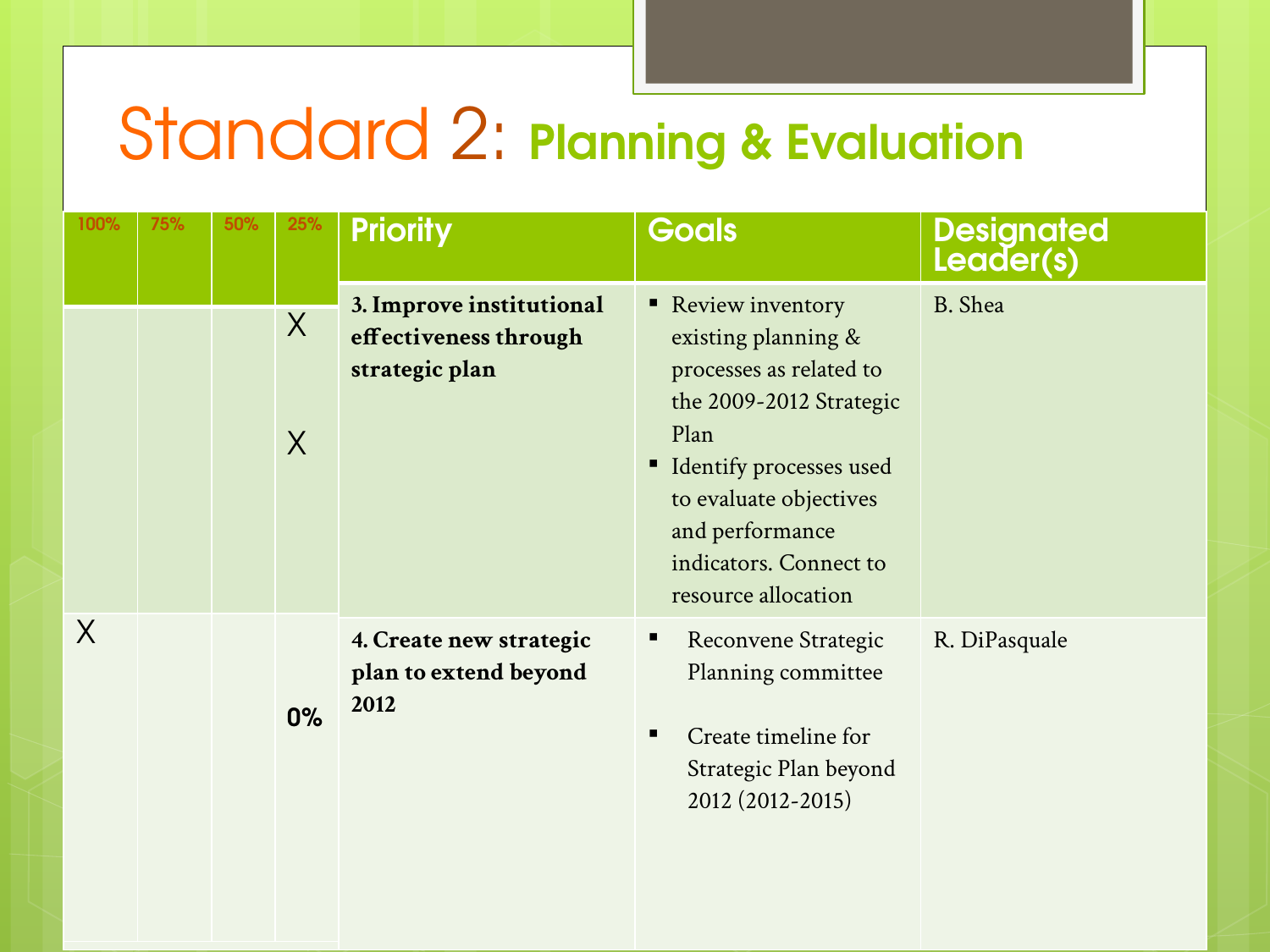

# Standard 2: Planning & Evaluation
|  | Priority | Goals | Designated Leader(s) |
| --- | --- | --- | --- |
|  | 3. Improve institutional effectiveness through strategic plan | Review inventory existing planning & processes as related to the 2009-2012 Strategic Plan Identify processes used to evaluate objectives and performance indicators. Connect to resource allocation | B. Shea |
|  | 4. Create new strategic plan to extend beyond 2012 | Reconvene Strategic Planning committee Create timeline for Strategic Plan beyond 2012 (2012-2015) | R. DiPasquale |
| 100% | 75% | 50% | 25% |
| --- | --- | --- | --- |
|  |  |  | X X |
| X |  |  | 0% |